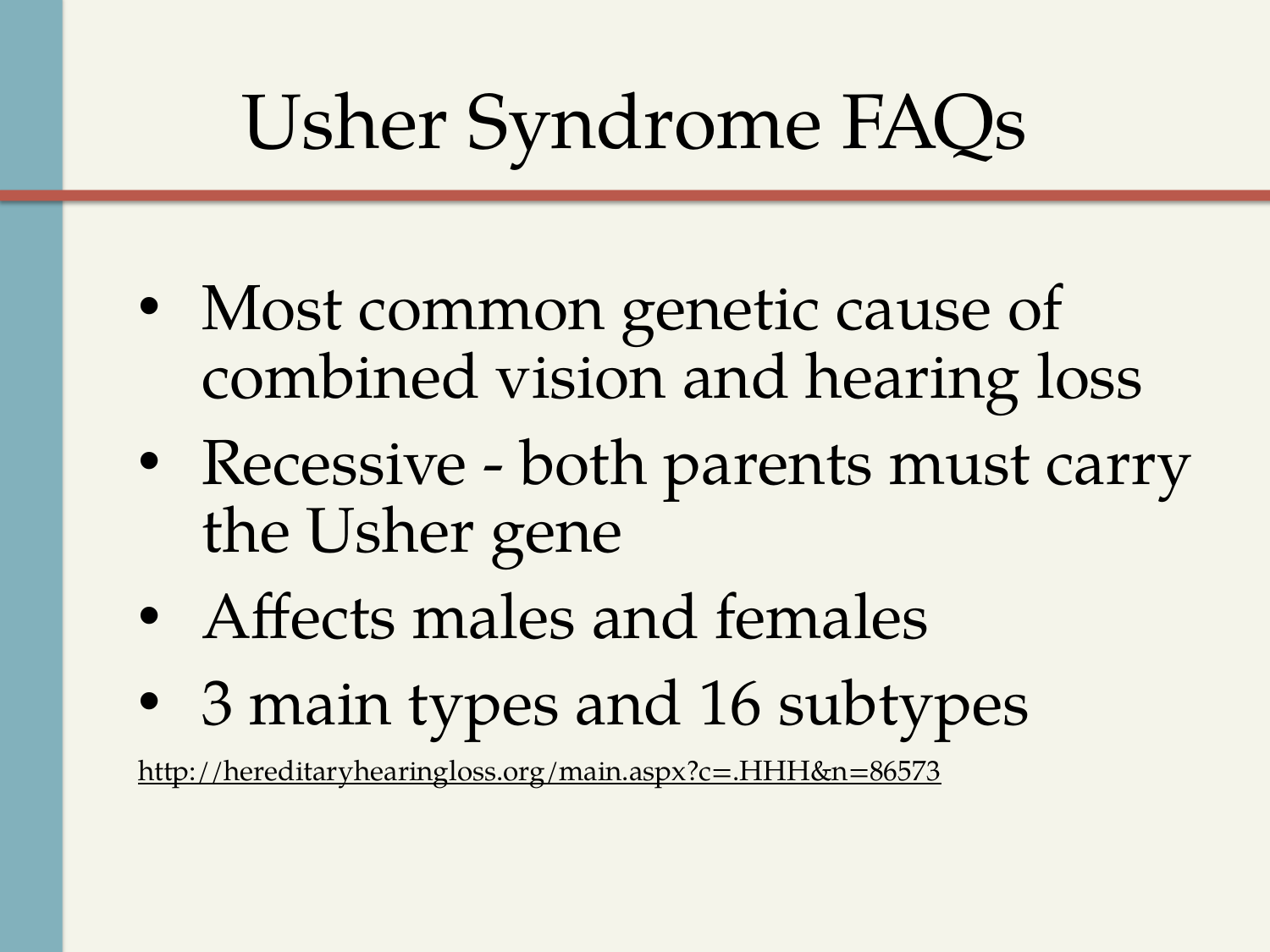

# Usher Syndrome FAQs
Most common genetic cause of combined vision and hearing loss
Recessive - both parents must carry the Usher gene
Affects males and females
3 main types and 16 subtypes
http://hereditaryhearingloss.org/main.aspx?c=.HHH&n=86573